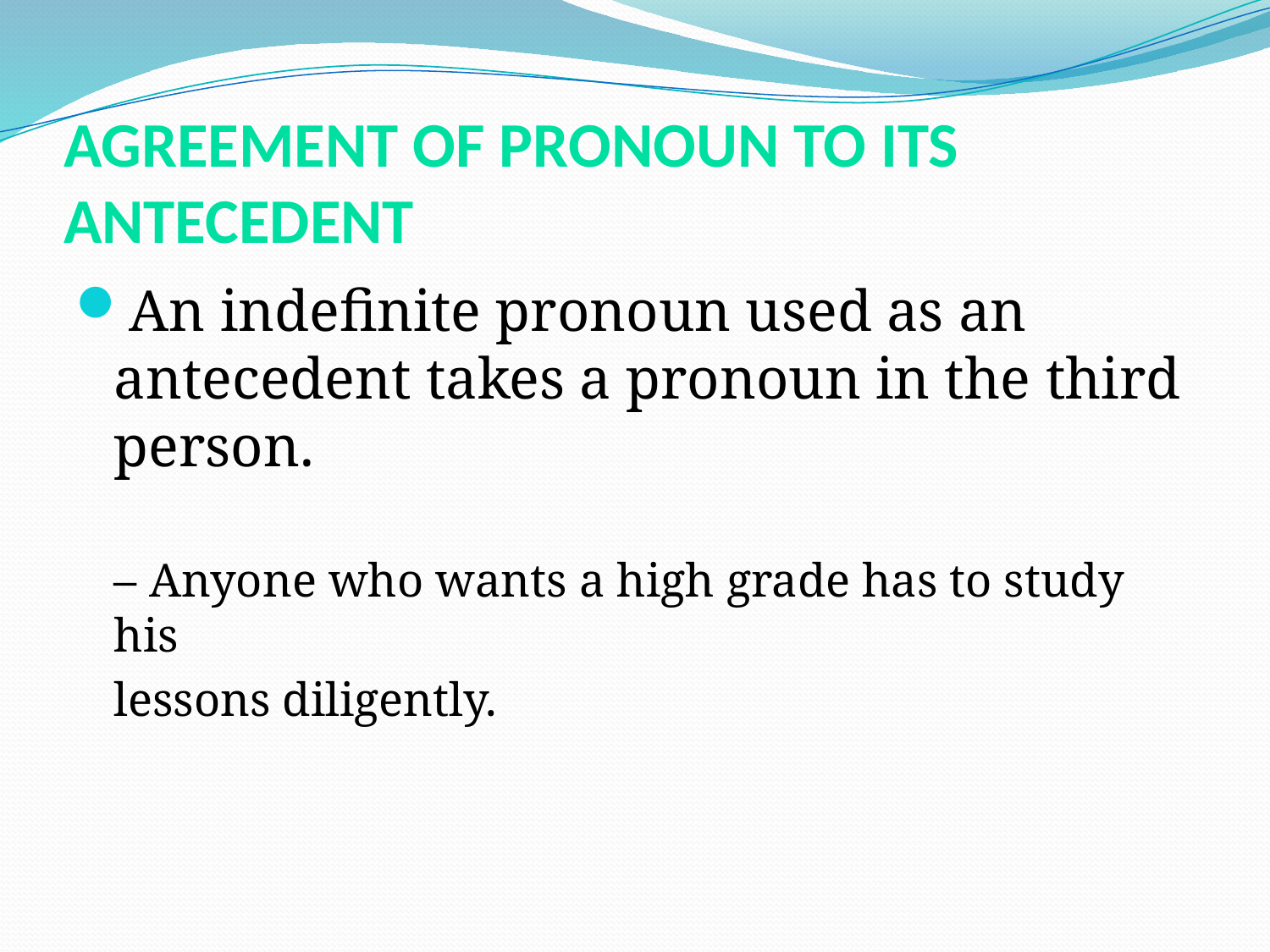

# Agreement of pronoun to its antecedent
An indefinite pronoun used as an antecedent takes a pronoun in the third person.

	– Anyone who wants a high grade has to study his
	lessons diligently.